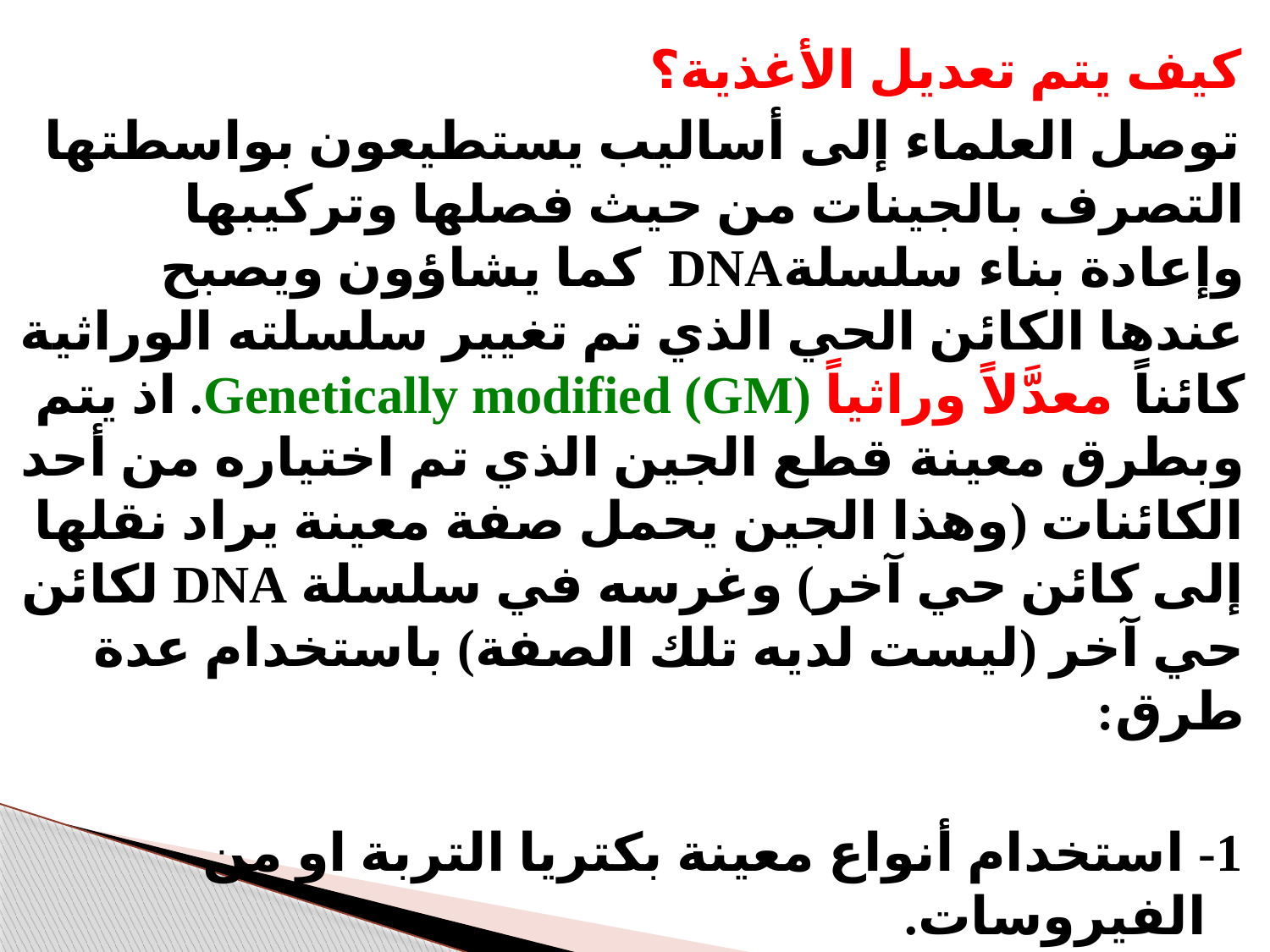

كيف يتم تعديل الأغذية؟
توصل العلماء إلى أساليب يستطيعون بواسطتها التصرف بالجينات من حيث فصلها وتركيبها وإعادة بناء سلسلةDNA  كما يشاؤون ويصبح عندها الكائن الحي الذي تم تغيير سلسلته الوراثية كائناً معدَّلاً وراثياً Genetically modified (GM). اذ يتم وبطرق معينة قطع الجين الذي تم اختياره من أحد الكائنات (وهذا الجين يحمل صفة معينة يراد نقلها إلى كائن حي آخر) وغرسه في سلسلة DNA لكائن حي آخر (ليست لديه تلك الصفة) باستخدام عدة طرق:

1- استخدام أنواع معينة بكتريا التربة او من الفيروسات.
2- إطلاق الجينات بمسدس خاص يحتوي على غاز الهليوم عن طريق رصاصة من الذهب تحمل الجين المطلوب نقله، وتسمى هذه الطريقة بـ الباليستية balistics خاصة على القمح والأرز.